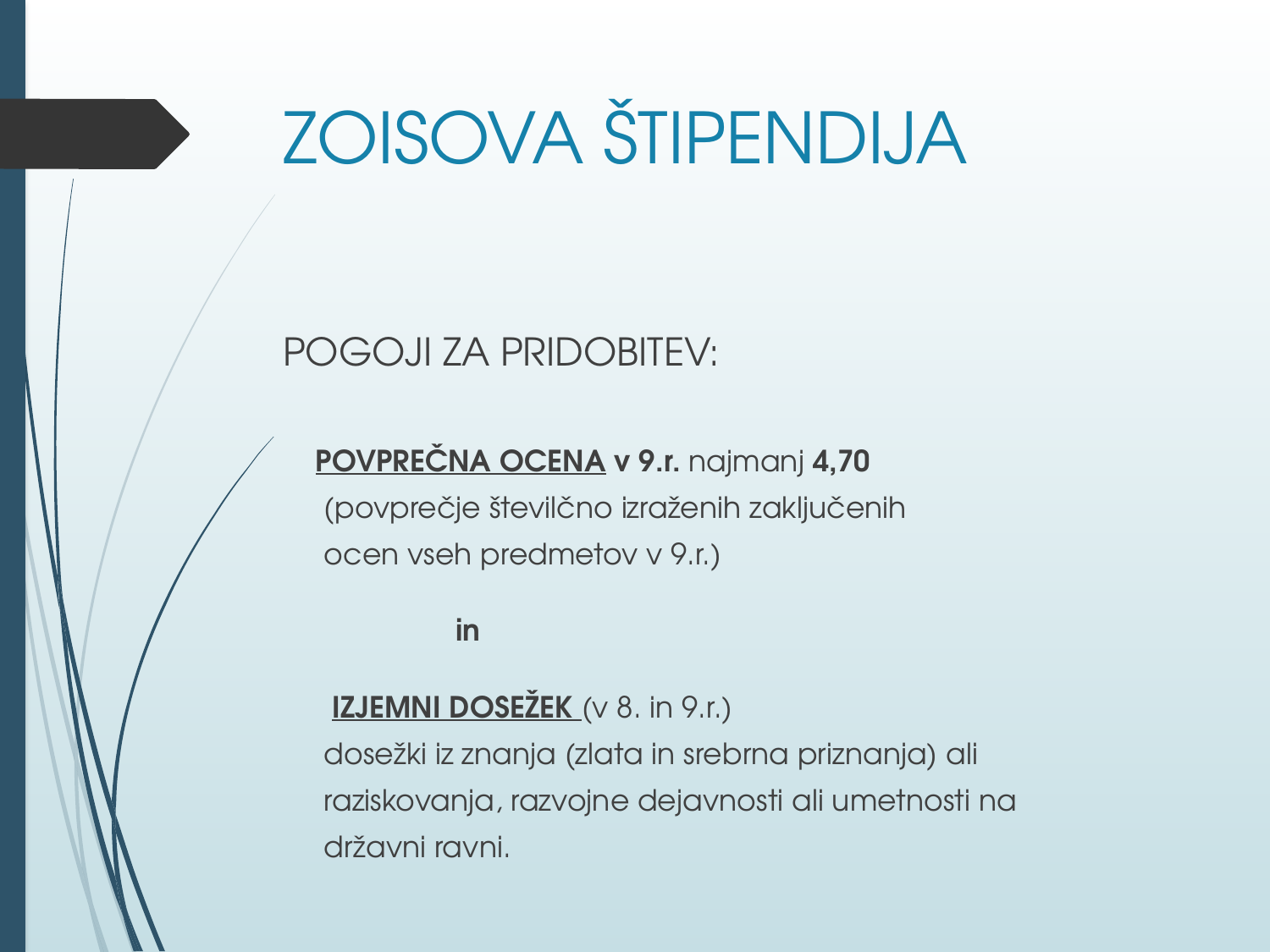

# ZOISOVA ŠTIPENDIJA

POGOJI ZA PRIDOBITEV:

     POVPREČNA OCENA v 9.r. najmanj 4,70
     (povprečje številčno izraženih zaključenih
     ocen vseh predmetov v 9.r.)

                     in

      IZJEMNI DOSEŽEK (v 8. in 9.r.)
     dosežki iz znanja (zlata in srebrna priznanja) ali
     raziskovanja, razvojne dejavnosti ali umetnosti na
     državni ravni.